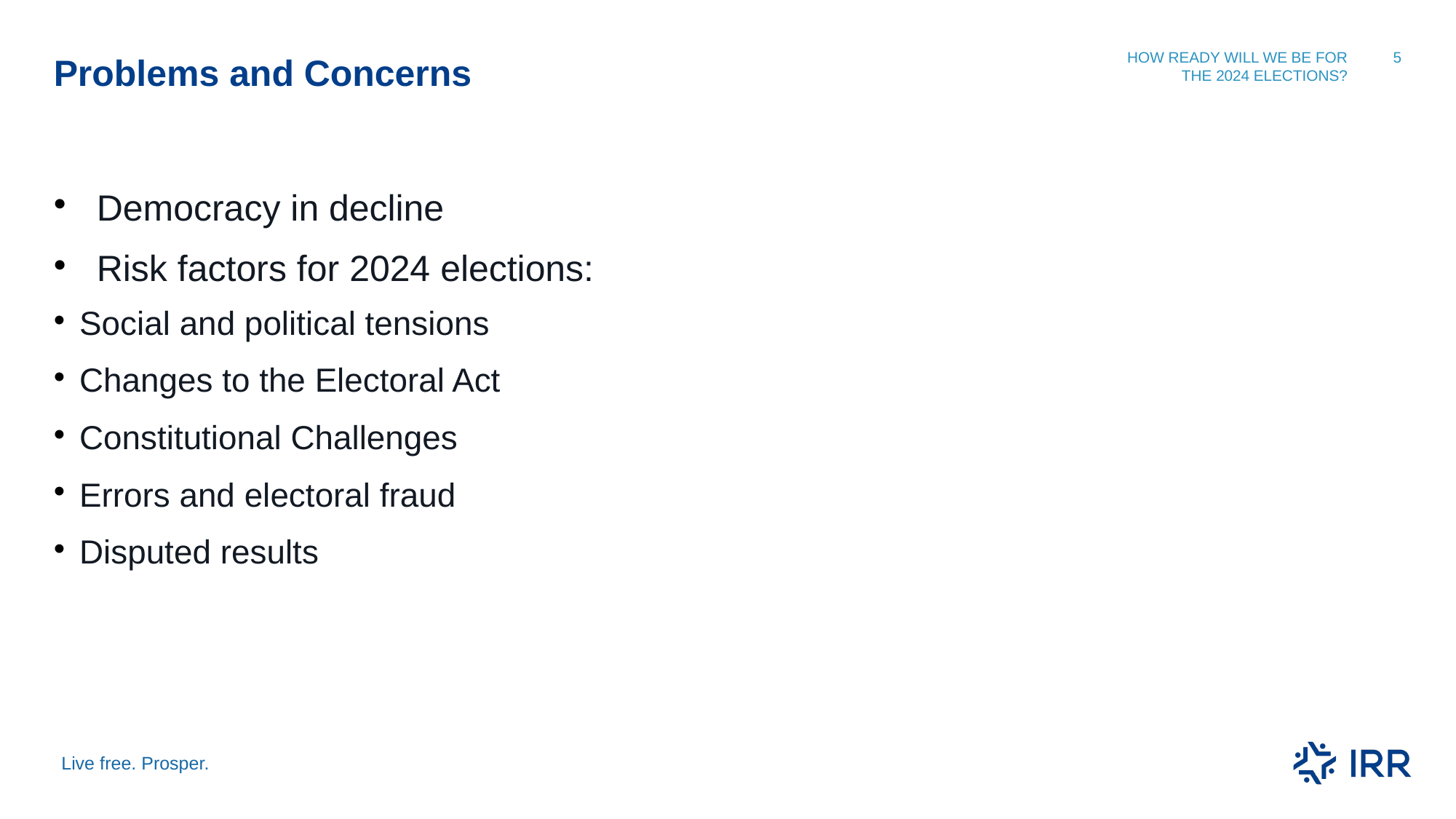

# Problems and Concerns
How Ready Will we be for the 2024 Elections?
5
Democracy in decline
Risk factors for 2024 elections:
Social and political tensions
Changes to the Electoral Act
Constitutional Challenges
Errors and electoral fraud
Disputed results